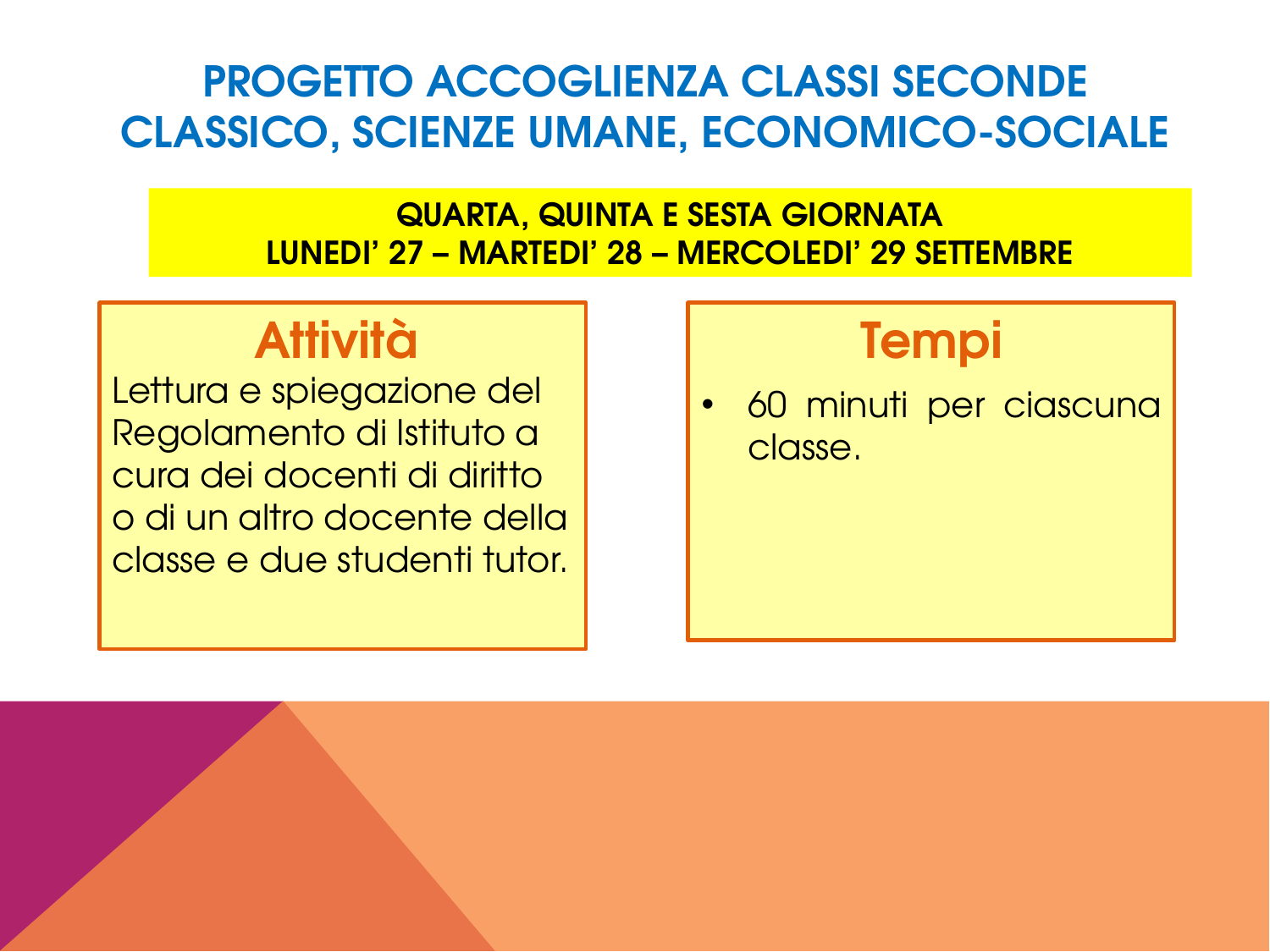

Progetto Accoglienza classi SECONDE CLASSICO, SCIENZE UMANE, ECONOMICO-SOCIALE
QUARTA, QUINTA E SESTA GIORNATA
LUNEDI’ 27 – MARTEDI’ 28 – MERCOLEDI’ 29 SETTEMBRE
Attività
Lettura e spiegazione del Regolamento di Istituto a cura dei docenti di diritto o di un altro docente della classe e due studenti tutor.

Tempi
60 minuti per ciascuna classe.